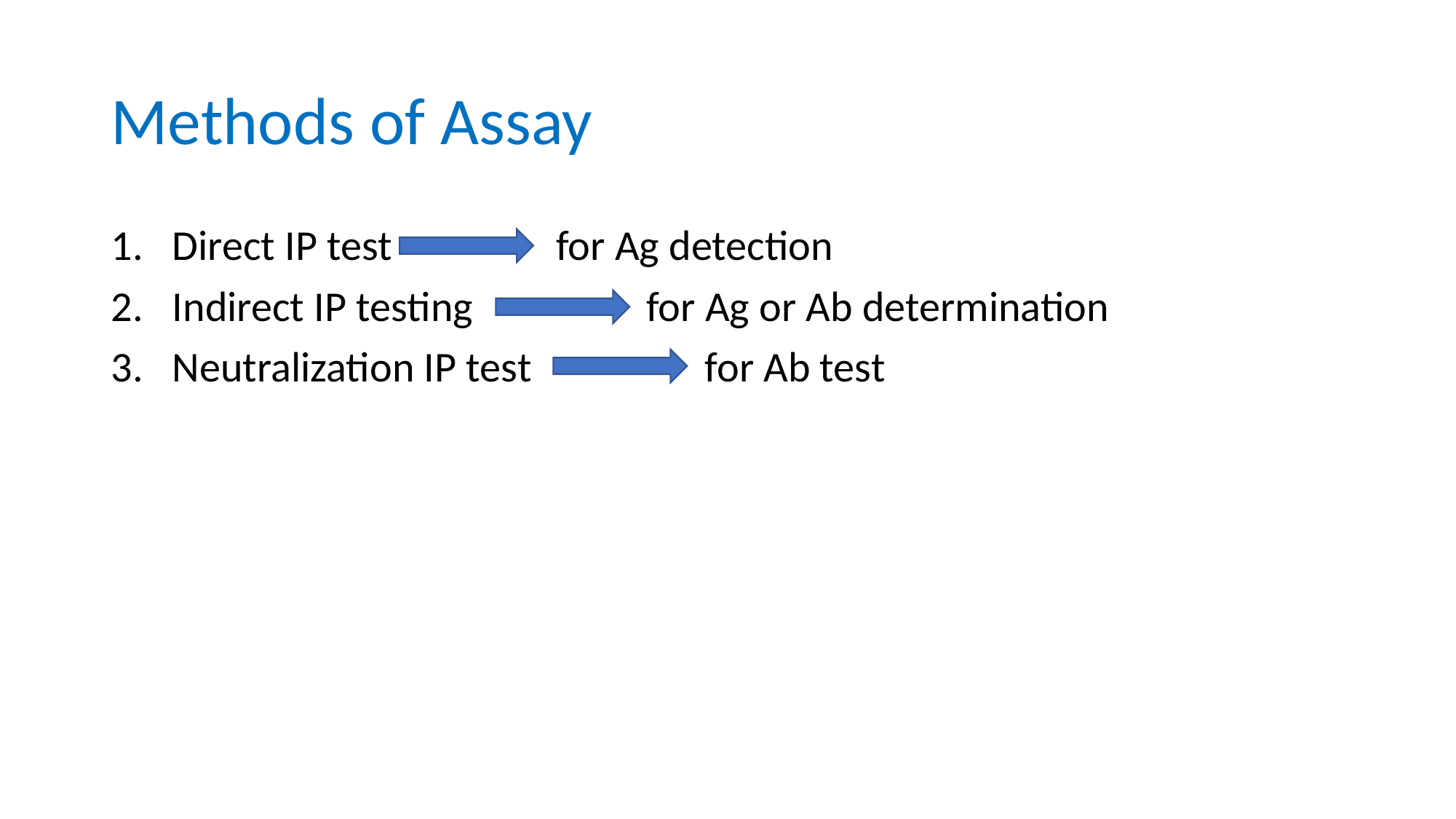

# Methods of Assay
Direct IP test                 for Ag detection
Indirect IP testing                  for Ag or Ab determination
Neutralization IP test                  for Ab test